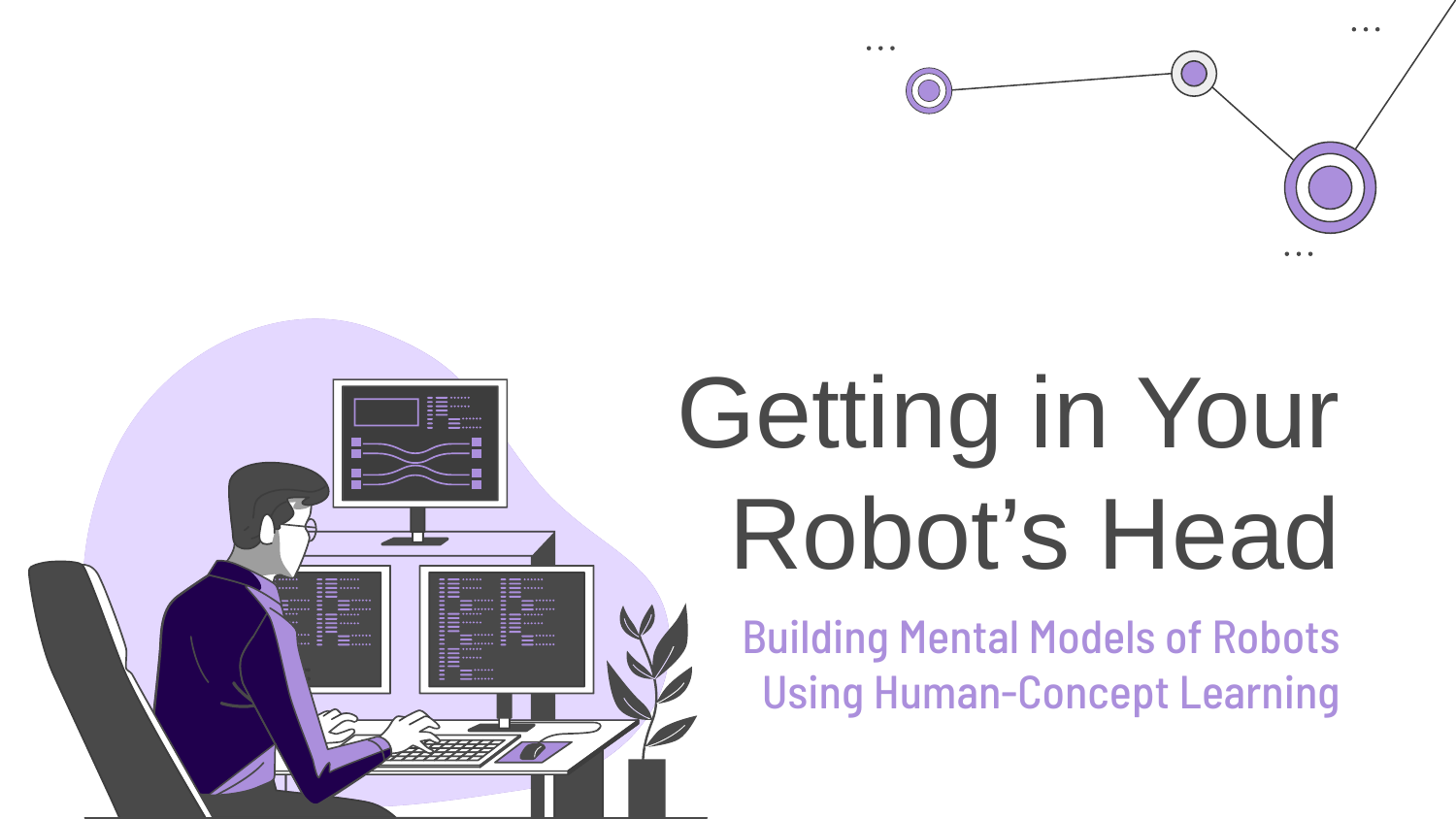

# Getting in Your Robot’s Head

Building Mental Models of Robots Using Human-Concept Learning